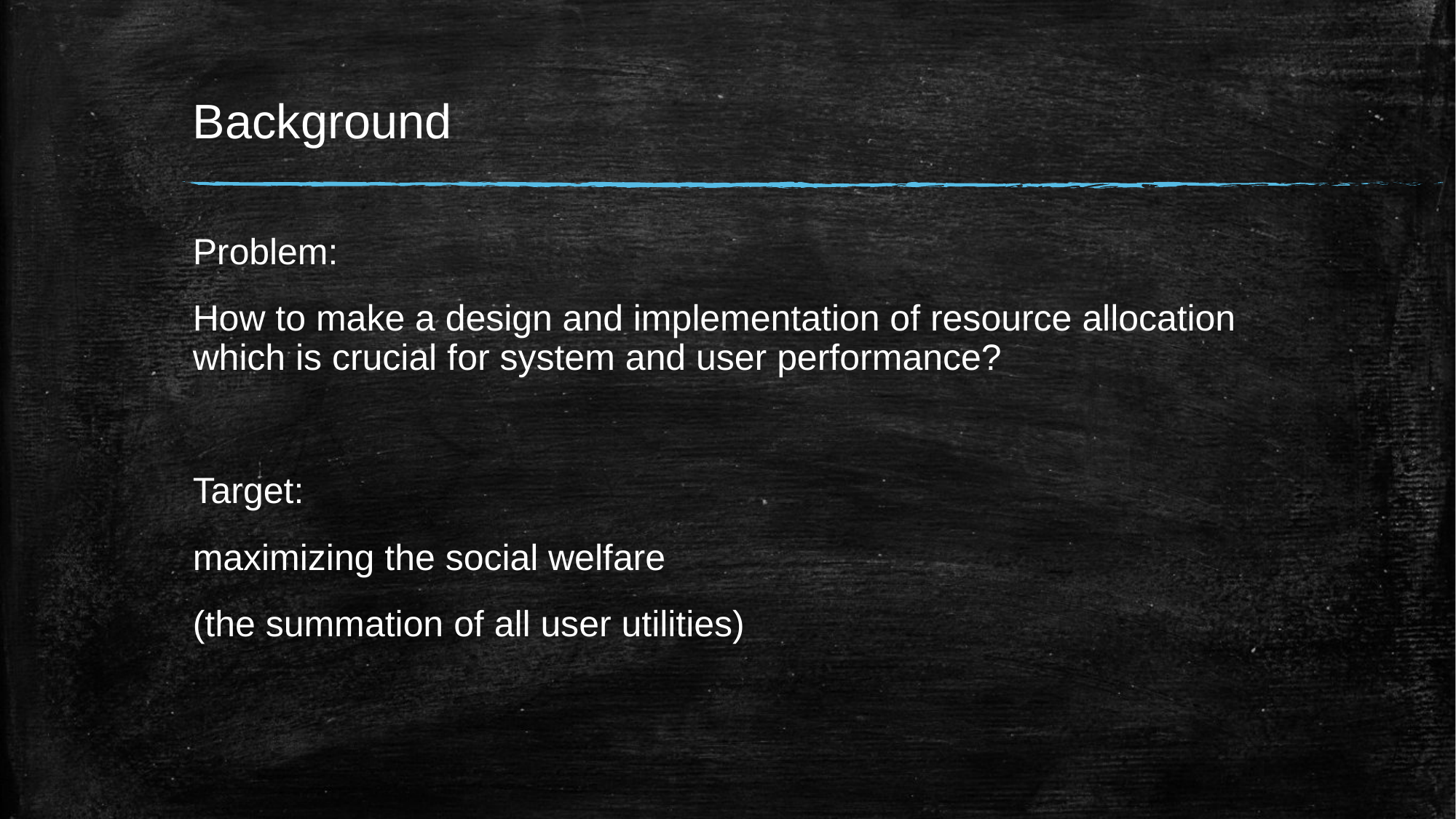

# Background
Problem:
How to make a design and implementation of resource allocation which is crucial for system and user performance?

Target:
maximizing the social welfare
(the summation of all user utilities)